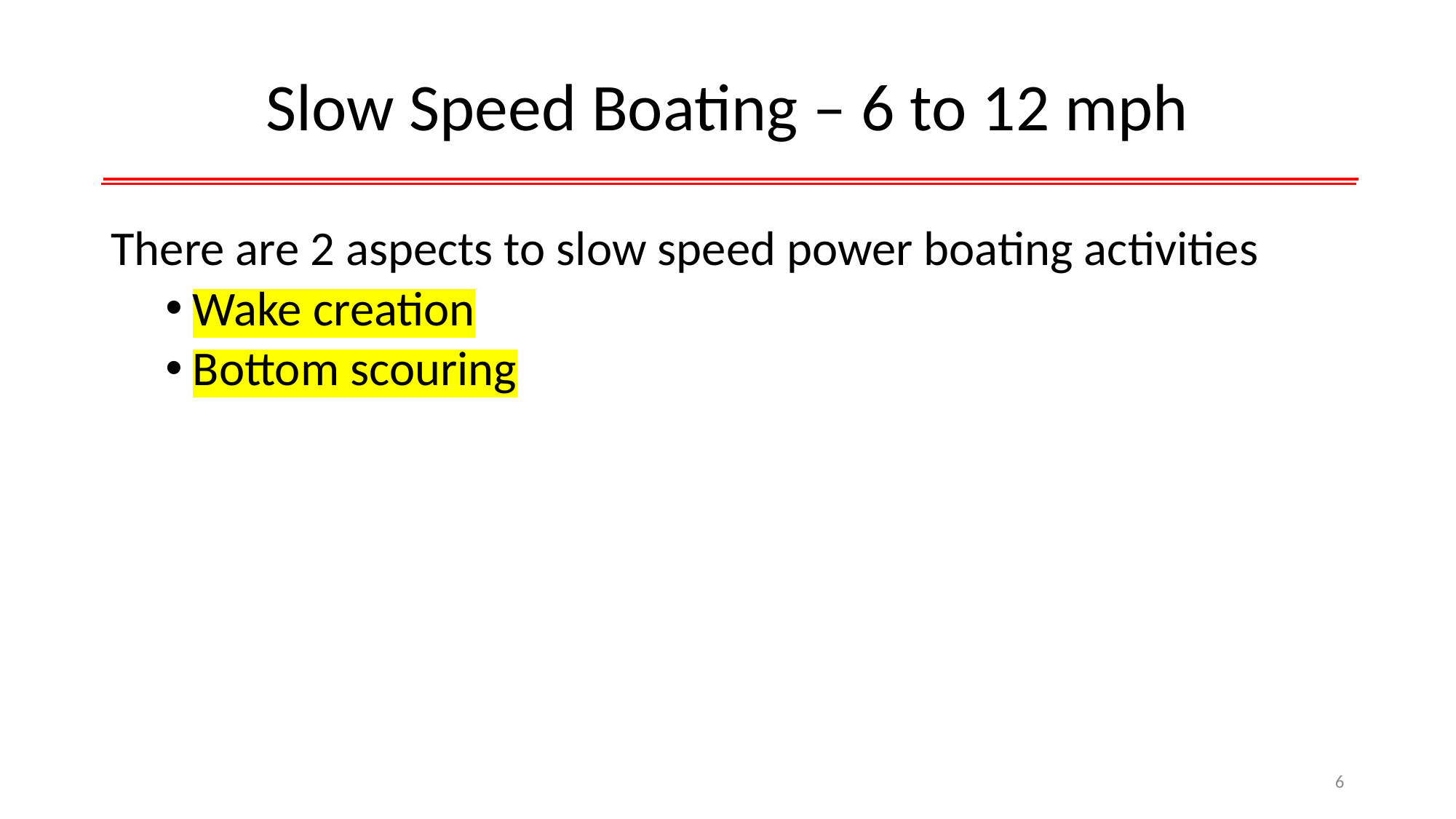

# Slow Speed Boating – 6 to 12 mph
There are 2 aspects to slow speed power boating activities
Wake creation
Bottom scouring
6